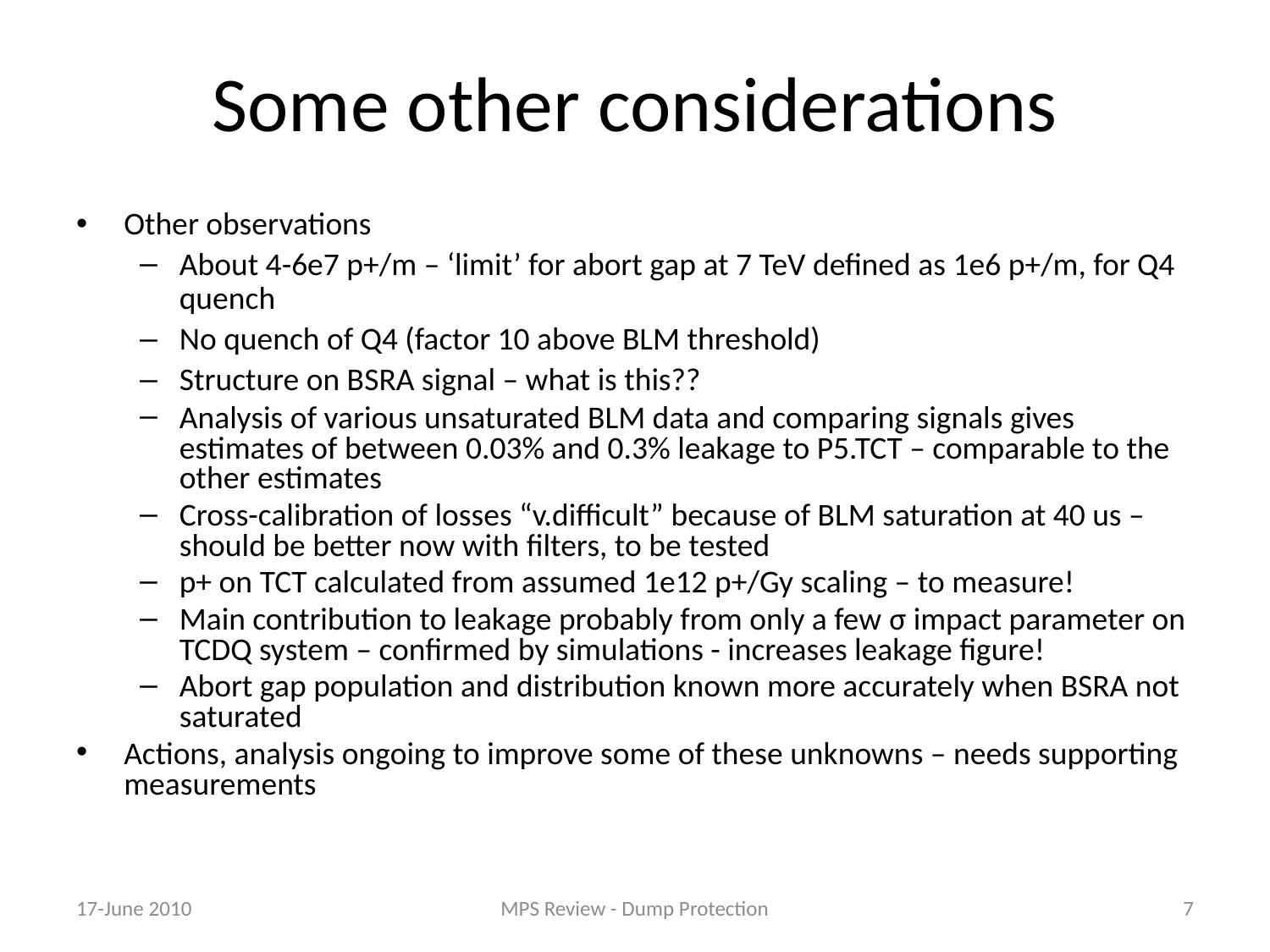

# Some other considerations
Other observations
About 4-6e7 p+/m – ‘limit’ for abort gap at 7 TeV defined as 1e6 p+/m, for Q4 quench
No quench of Q4 (factor 10 above BLM threshold)
Structure on BSRA signal – what is this??
Analysis of various unsaturated BLM data and comparing signals gives estimates of between 0.03% and 0.3% leakage to P5.TCT – comparable to the other estimates
Cross-calibration of losses “v.difficult” because of BLM saturation at 40 us – should be better now with filters, to be tested
p+ on TCT calculated from assumed 1e12 p+/Gy scaling – to measure!
Main contribution to leakage probably from only a few σ impact parameter on TCDQ system – confirmed by simulations - increases leakage figure!
Abort gap population and distribution known more accurately when BSRA not saturated
Actions, analysis ongoing to improve some of these unknowns – needs supporting measurements
17-June 2010
MPS Review - Dump Protection
7